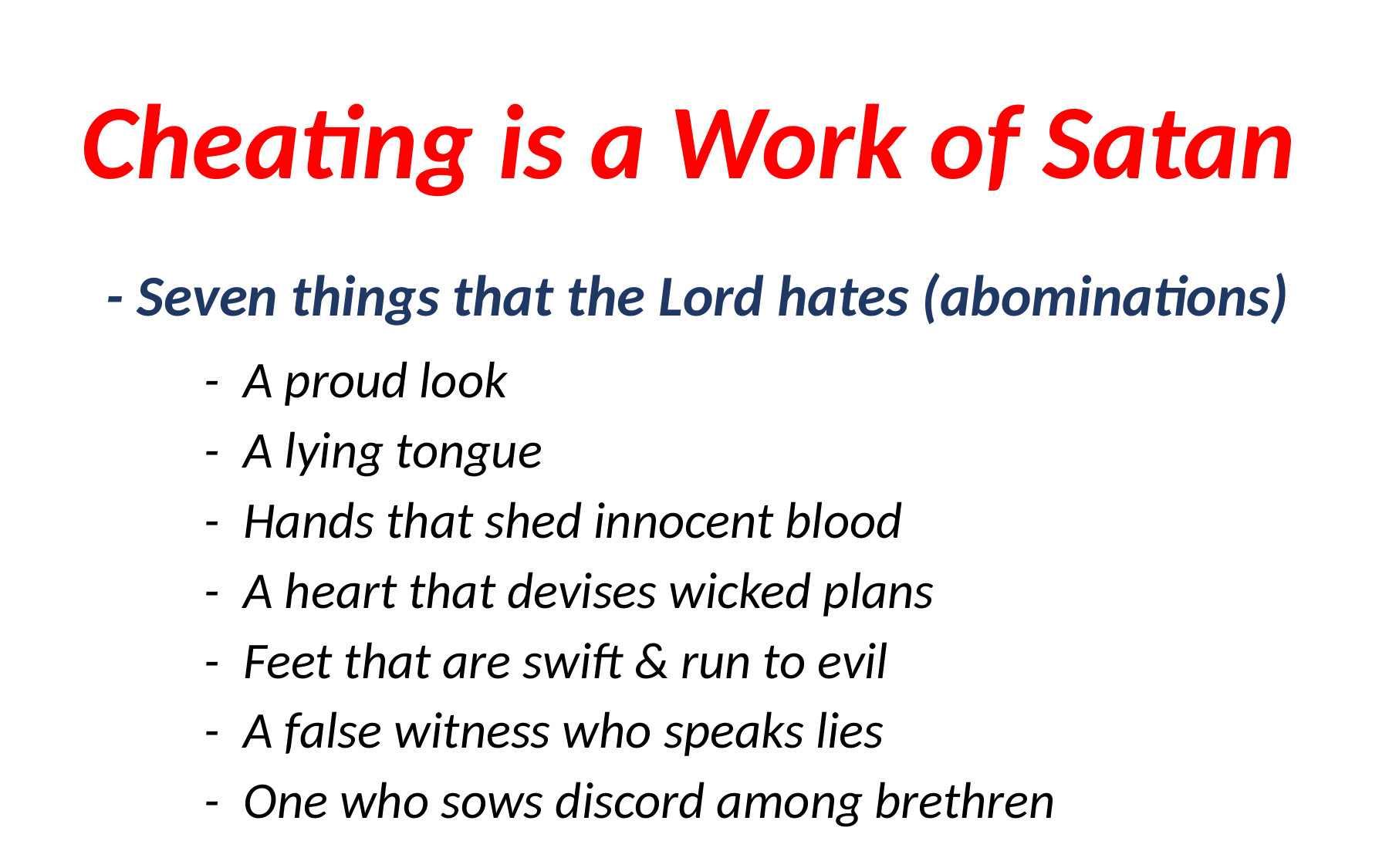

Cheating is a Work of Satan
- Seven things that the Lord hates (abominations)
-  A proud look
-  A lying tongue
-  Hands that shed innocent blood
-  A heart that devises wicked plans
-  Feet that are swift & run to evil
-  A false witness who speaks lies
-  One who sows discord among brethren